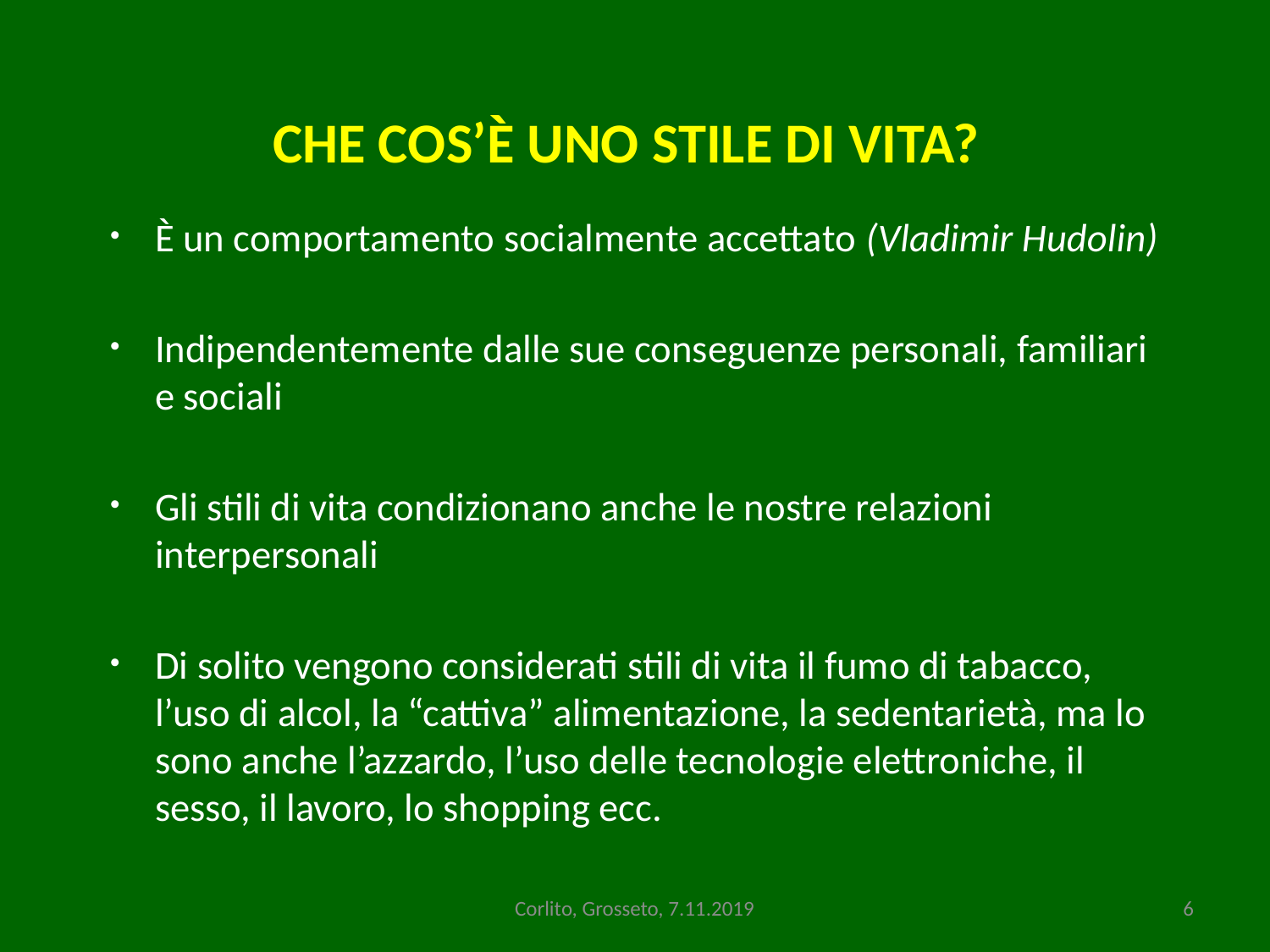

# CHE COS’È UNO STILE DI VITA?
È un comportamento socialmente accettato (Vladimir Hudolin)

Indipendentemente dalle sue conseguenze personali, familiari e sociali

Gli stili di vita condizionano anche le nostre relazioni interpersonali

Di solito vengono considerati stili di vita il fumo di tabacco, l’uso di alcol, la “cattiva” alimentazione, la sedentarietà, ma lo sono anche l’azzardo, l’uso delle tecnologie elettroniche, il sesso, il lavoro, lo shopping ecc.
Corlito, Grosseto, 7.11.2019
6